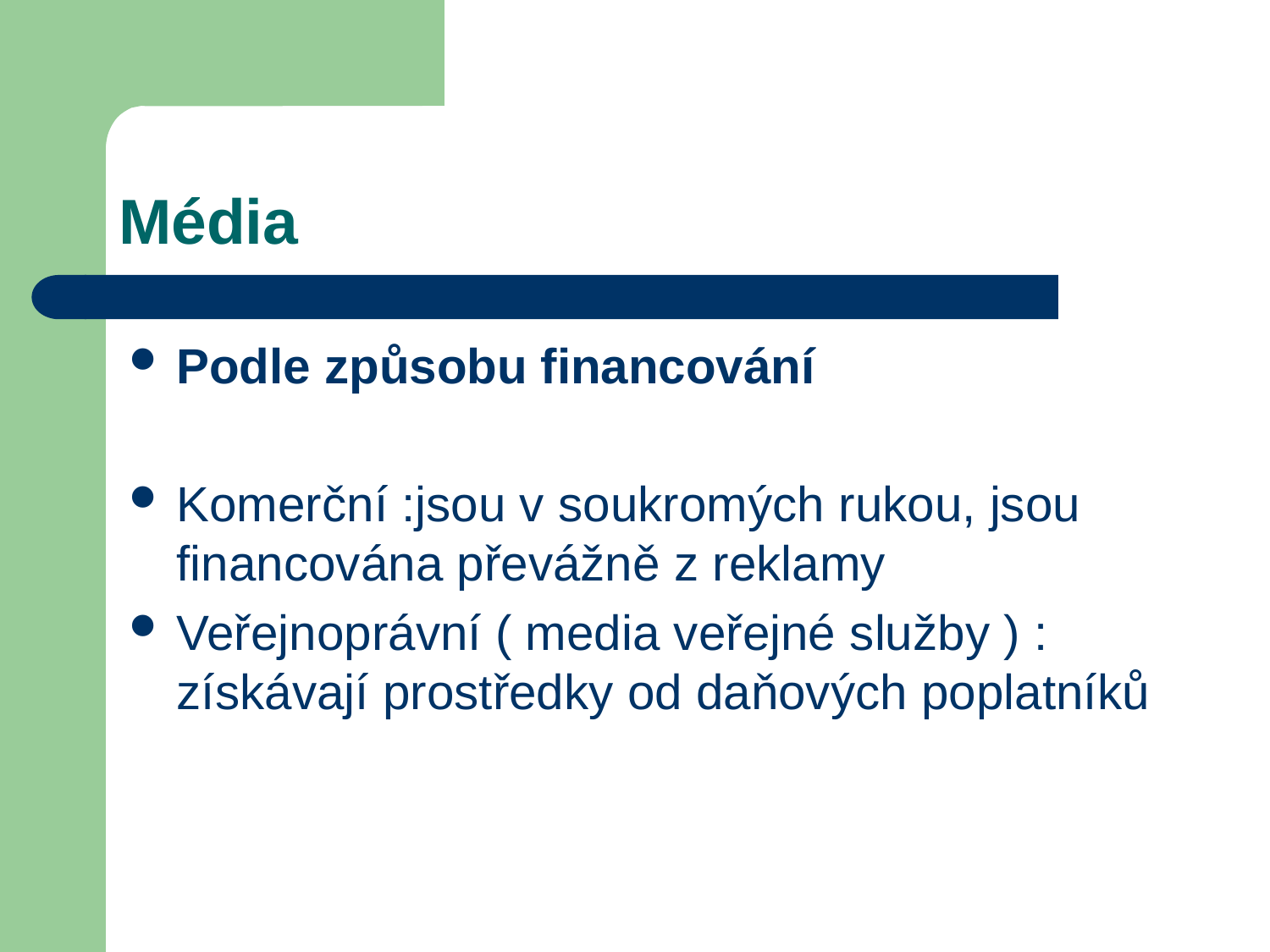

# Média
Podle způsobu financování

Komerční :jsou v soukromých rukou, jsou financována převážně z reklamy
Veřejnoprávní ( media veřejné služby ) : získávají prostředky od daňových poplatníků